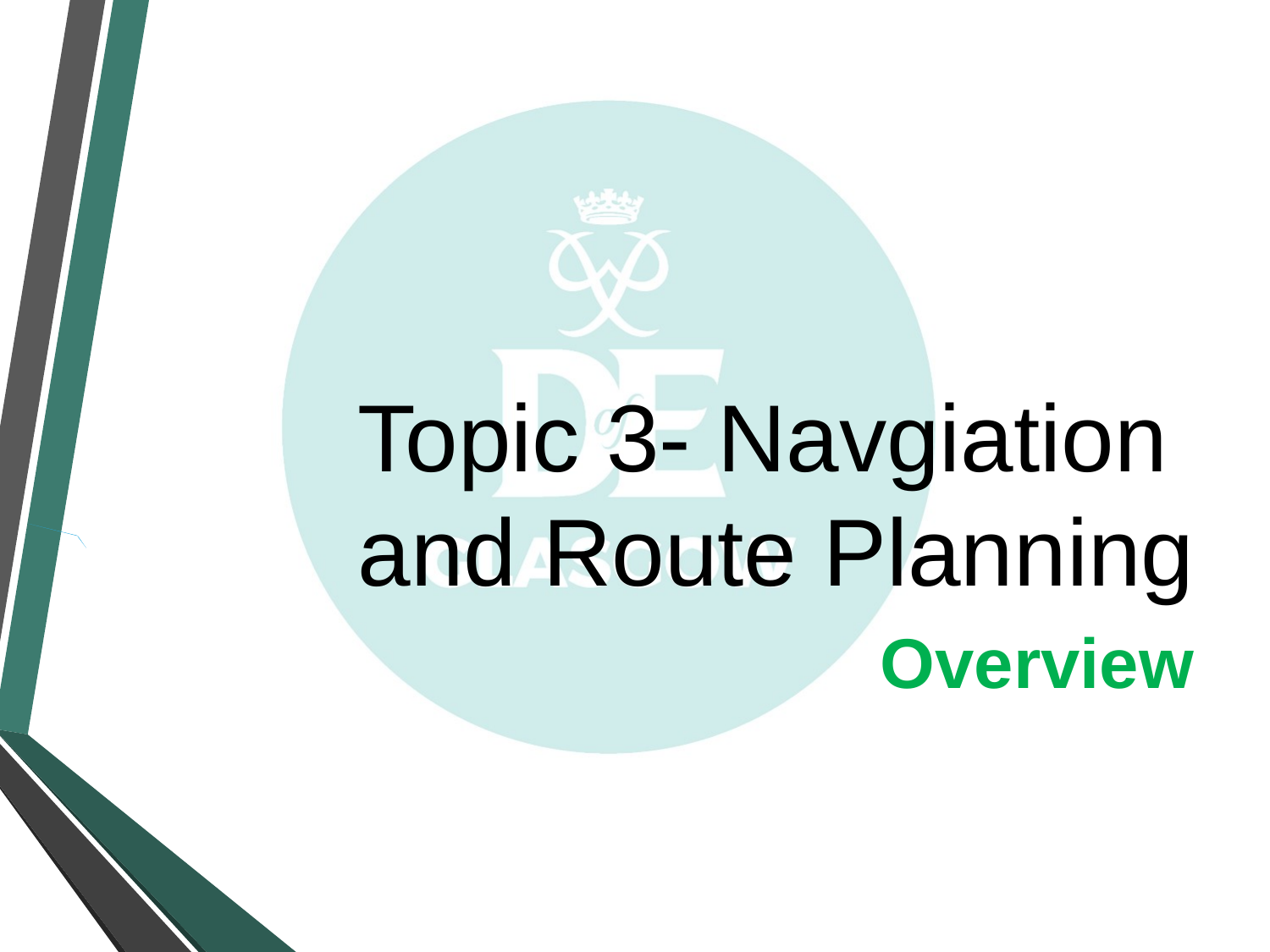

# Topic 3- Navgiation  and Route Planning
Overview